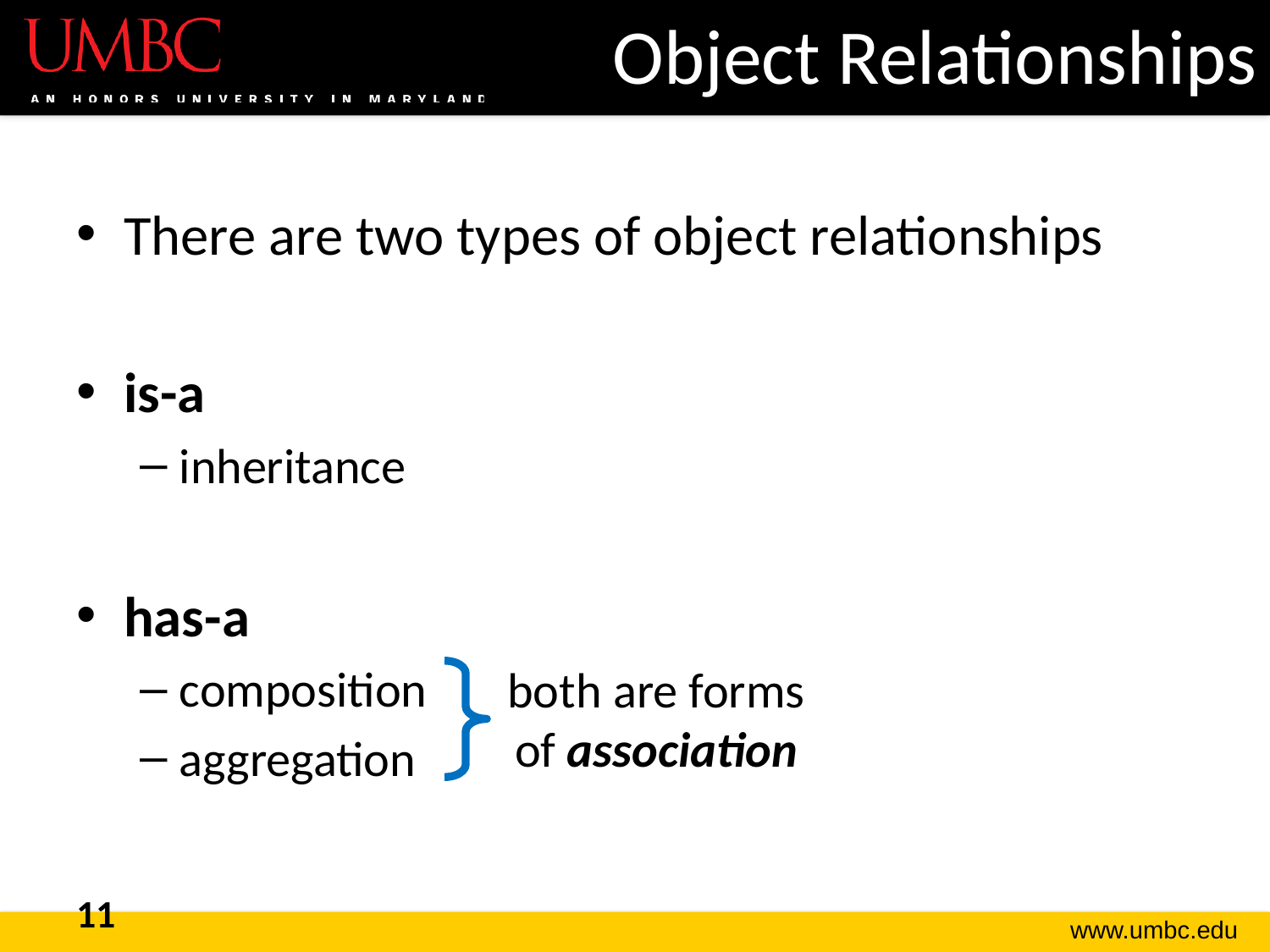

# Object Relationships
There are two types of object relationships

is-a
inheritance

has-a
composition
aggregation

both are forms of association

11